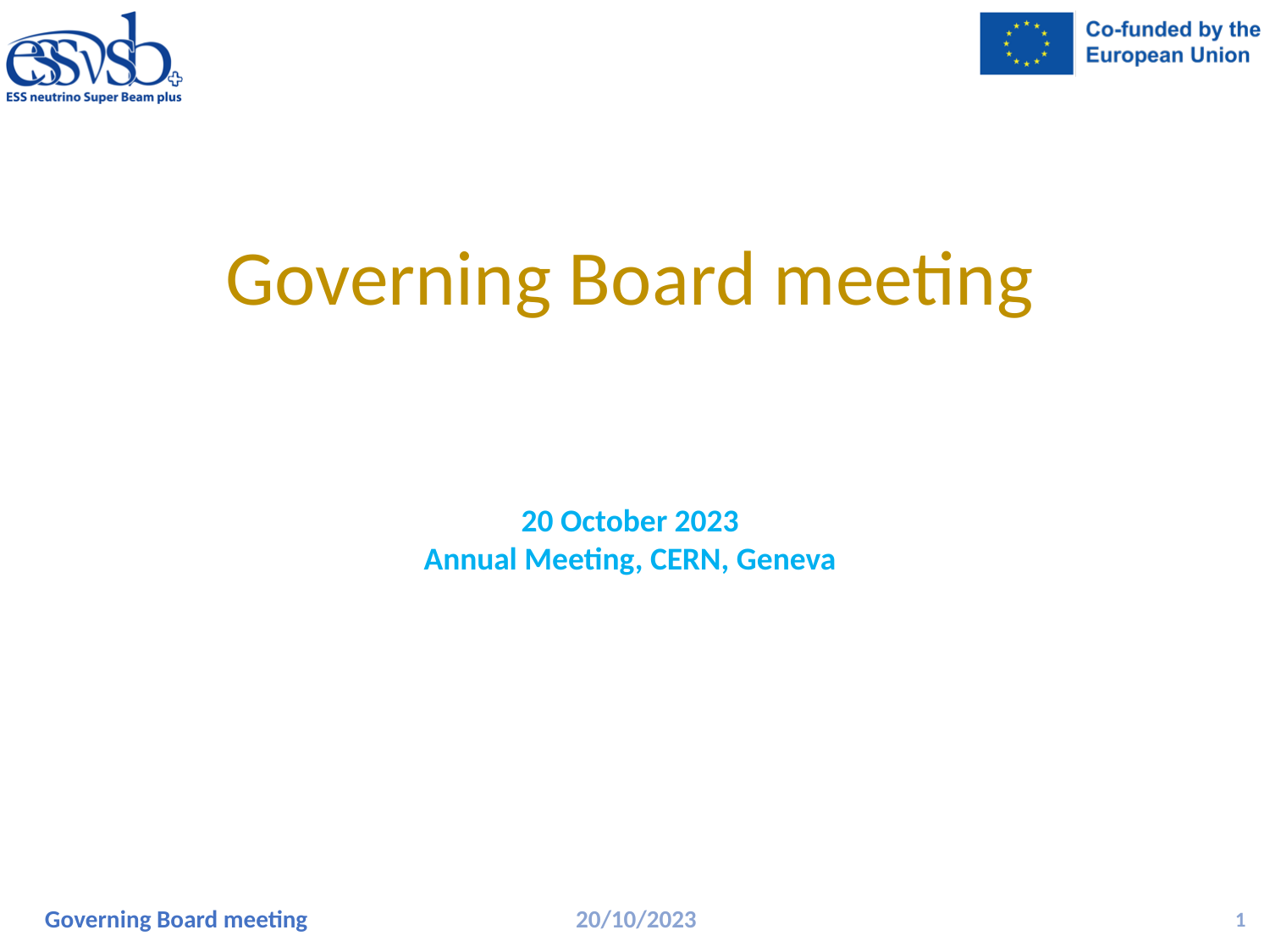

# Governing Board meeting
20 October 2023
Annual Meeting, CERN, Geneva
Governing Board meeting
20/10/2023
1